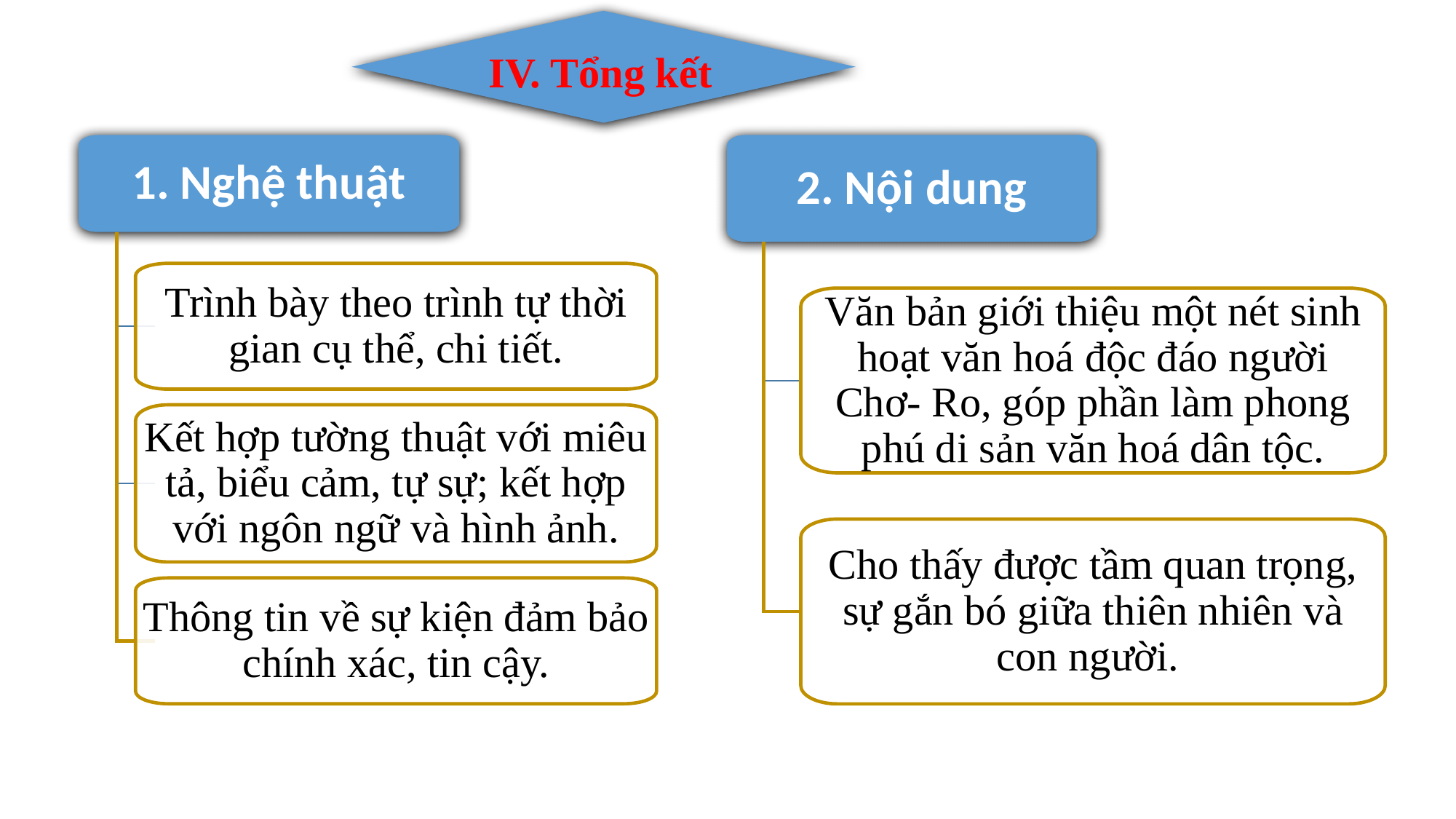

IV. Tổng kết
1. Nghệ thuật

Trình bày theo trình tự thời gian cụ thể, chi tiết.
Kết hợp tường thuật với miêu tả, biểu cảm, tự sự; kết hợp với ngôn ngữ và hình ảnh.
Thông tin về sự kiện đảm bảo chính xác, tin cậy.
2. Nội dung

Văn bản giới thiệu một nét sinh hoạt văn hoá độc đáo người Chơ- Ro, góp phần làm phong phú di sản văn hoá dân tộc.
Cho thấy được tầm quan trọng, sự gắn bó giữa thiên nhiên và con người.